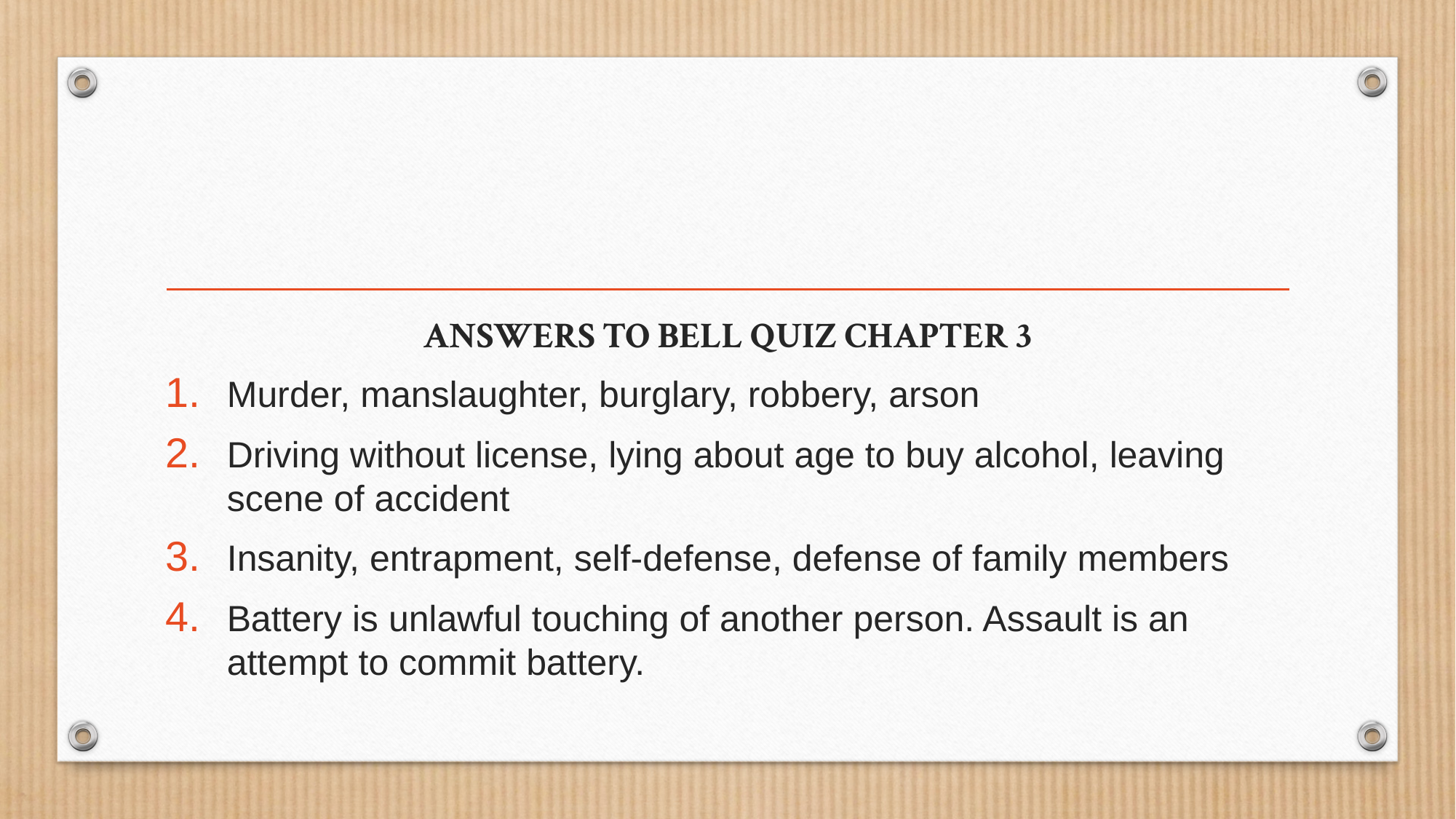

ANSWERS TO BELL QUIZ CHAPTER 3
Murder, manslaughter, burglary, robbery, arson
Driving without license, lying about age to buy alcohol, leaving scene of accident
Insanity, entrapment, self-defense, defense of family members
Battery is unlawful touching of another person. Assault is an attempt to commit battery.